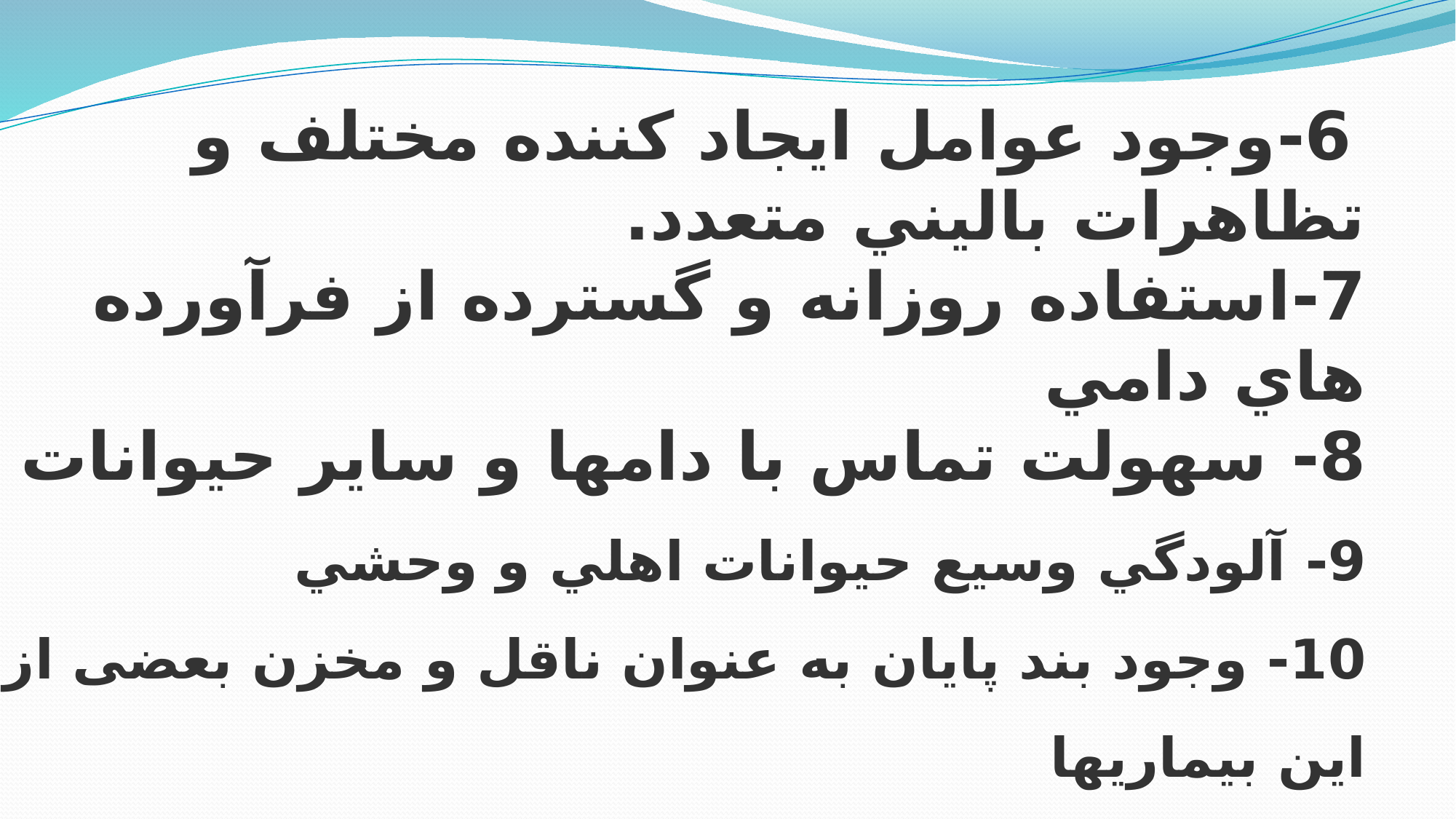

6-وجود عوامل ايجاد كننده مختلف و تظاهرات باليني متعدد.
7-استفاده روزانه و گسترده از فرآورده هاي دامي
8- سهولت تماس با دامها و ساير حيوانات
9- آلودگي وسيع حيوانات اهلي و وحشي
10- وجود بند پايان به عنوان ناقل و مخزن بعضی از اين بيماريها
۱1- در دسترس نبودن واكسن قابل قبول براي پيشگيري از ابتلا موارد انساني و حتي حيواني